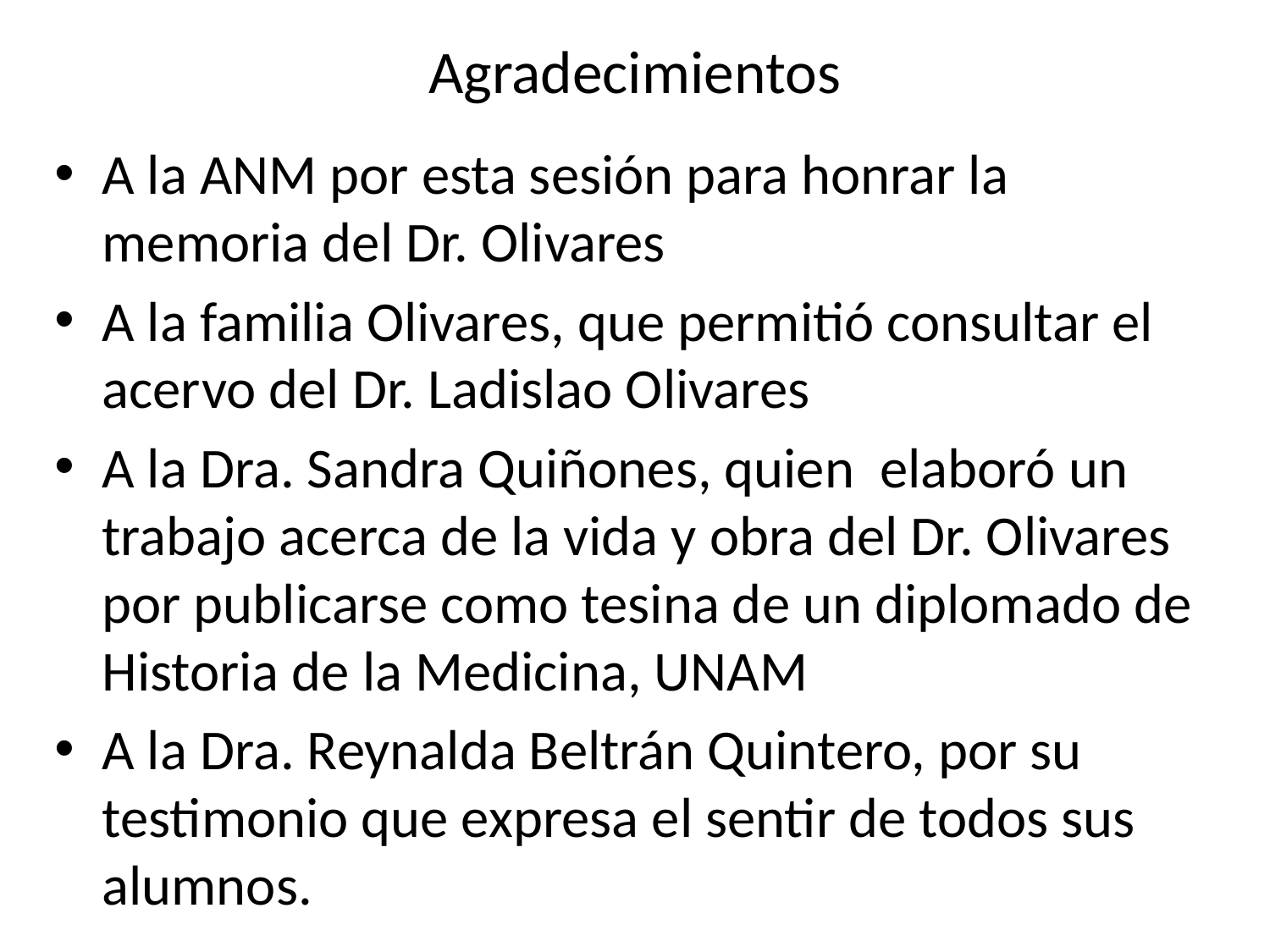

# Agradecimientos
A la ANM por esta sesión para honrar la memoria del Dr. Olivares
A la familia Olivares, que permitió consultar el acervo del Dr. Ladislao Olivares
A la Dra. Sandra Quiñones, quien  elaboró un trabajo acerca de la vida y obra del Dr. Olivares por publicarse como tesina de un diplomado de Historia de la Medicina, UNAM
A la Dra. Reynalda Beltrán Quintero, por su testimonio que expresa el sentir de todos sus alumnos.